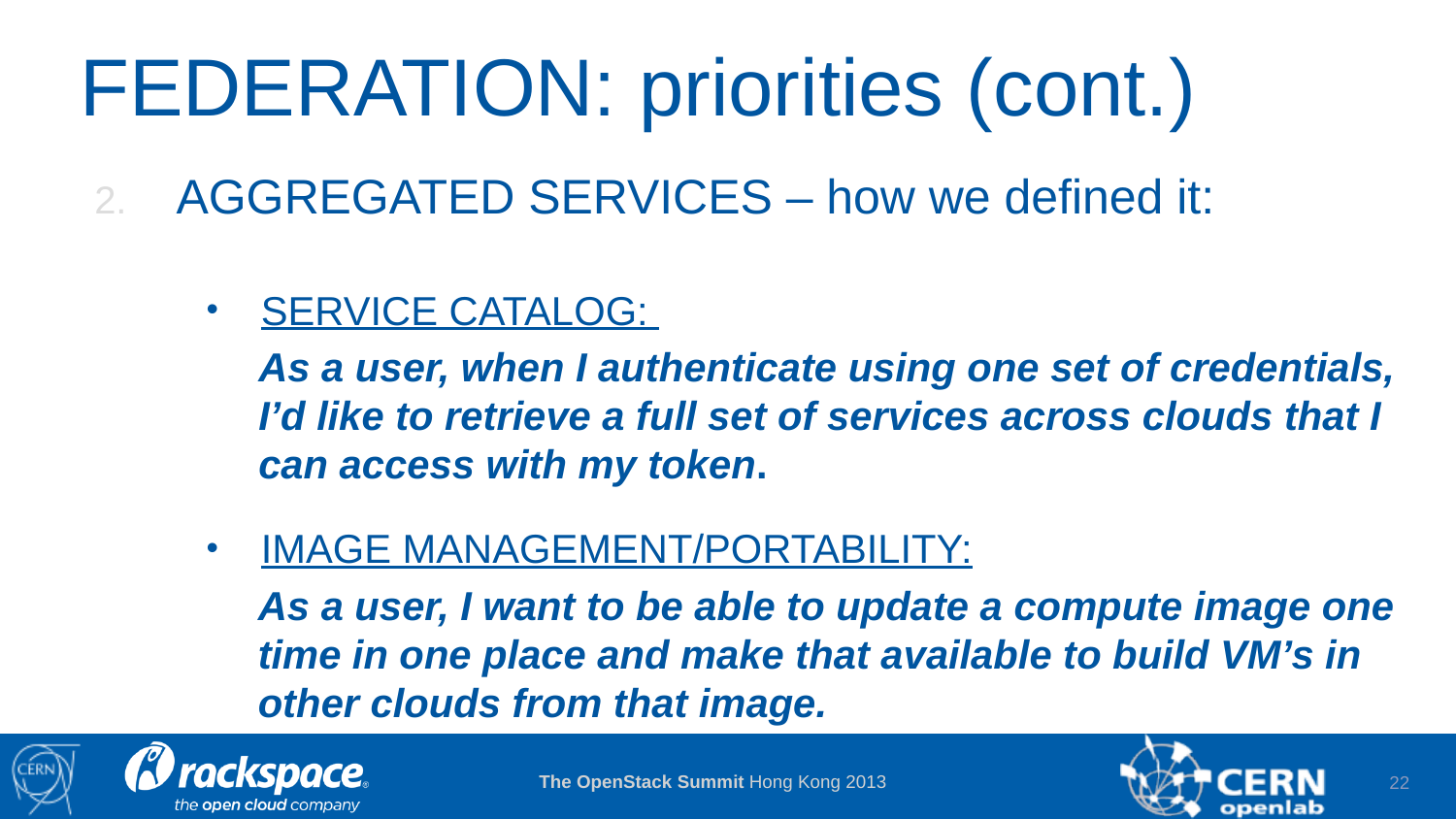

# FEDERATION: priorities (cont.)
AGGREGATED SERVICES – how we defined it:

SERVICE CATALOG:
As a user, when I authenticate using one set of credentials, I’d like to retrieve a full set of services across clouds that I can access with my token.

IMAGE MANAGEMENT/PORTABILITY:
As a user, I want to be able to update a compute image one time in one place and make that available to build VM’s in other clouds from that image.